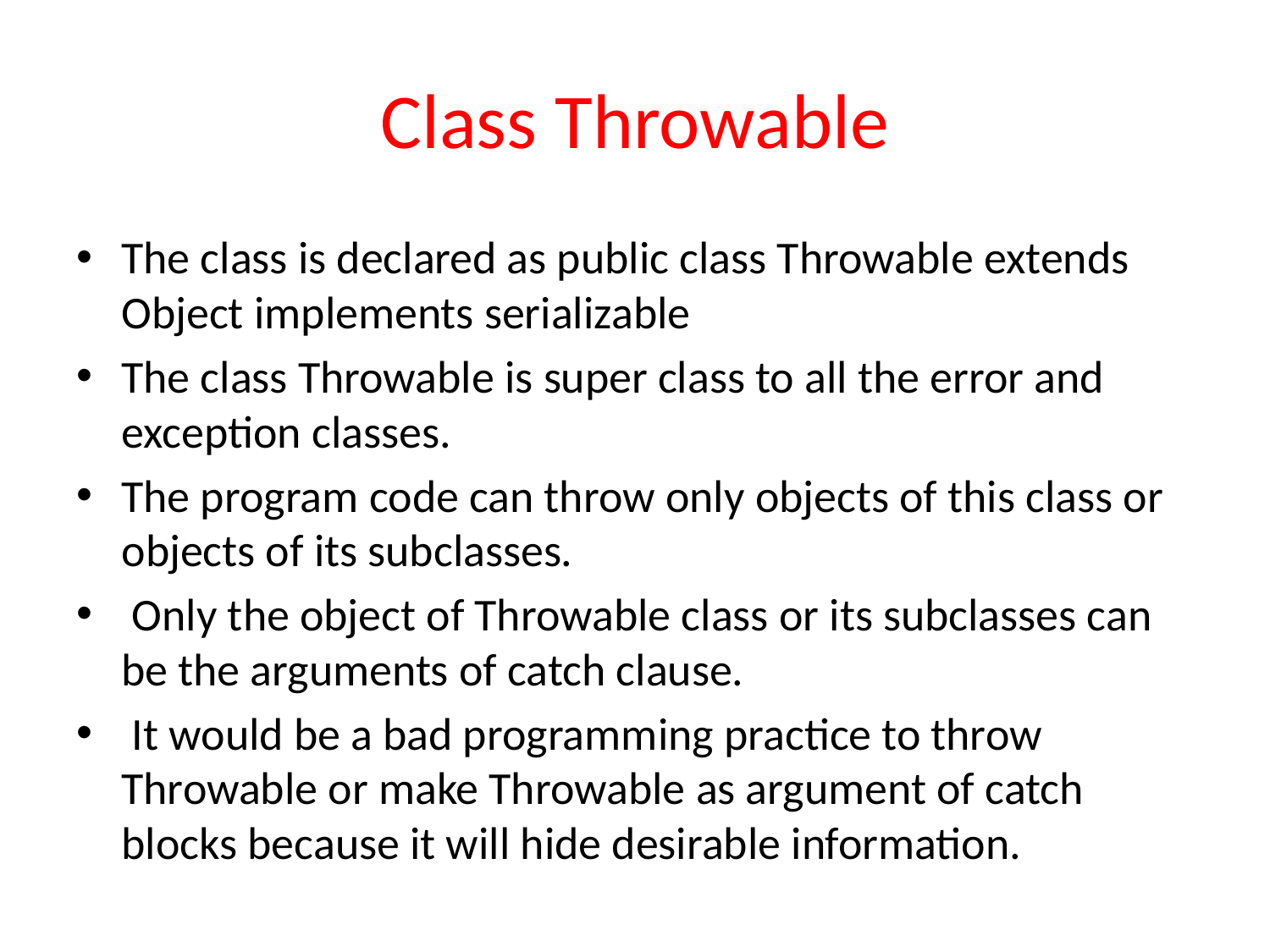

# Class Throwable
The class is declared as public class Throwable extends Object implements serializable
The class Throwable is super class to all the error and exception classes.
The program code can throw only objects of this class or objects of its subclasses.
 Only the object of Throwable class or its subclasses can be the arguments of catch clause.
 It would be a bad programming practice to throw Throwable or make Throwable as argument of catch blocks because it will hide desirable information.